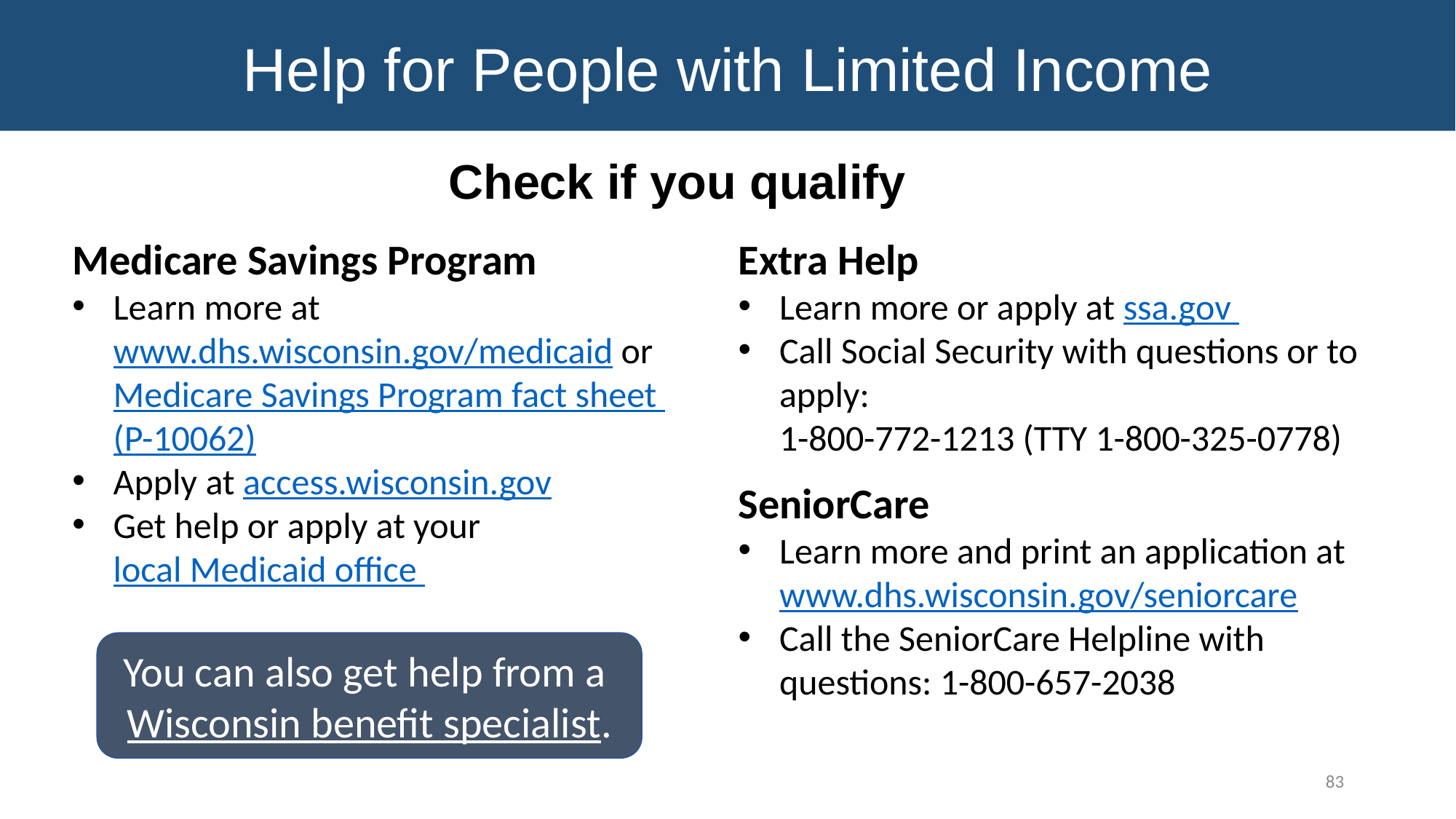

Help for People with Limited Income

Check if you qualify
Medicare Savings Program
Learn more at www.dhs.wisconsin.gov/medicaid or
Medicare Savings Program fact sheet
(P-10062)
Apply at access.wisconsin.gov
Get help or apply at your local Medicaid office
Extra Help
Learn more or apply at ssa.gov
Call Social Security with questions or to apply:
1-800-772-1213 (TTY 1-800-325-0778)
SeniorCare
Learn more and print an application at www.dhs.wisconsin.gov/seniorcare
Call the SeniorCare Helpline with questions: 1-800-657-2038

You can also get help from a Wisconsin benefit specialist.
83